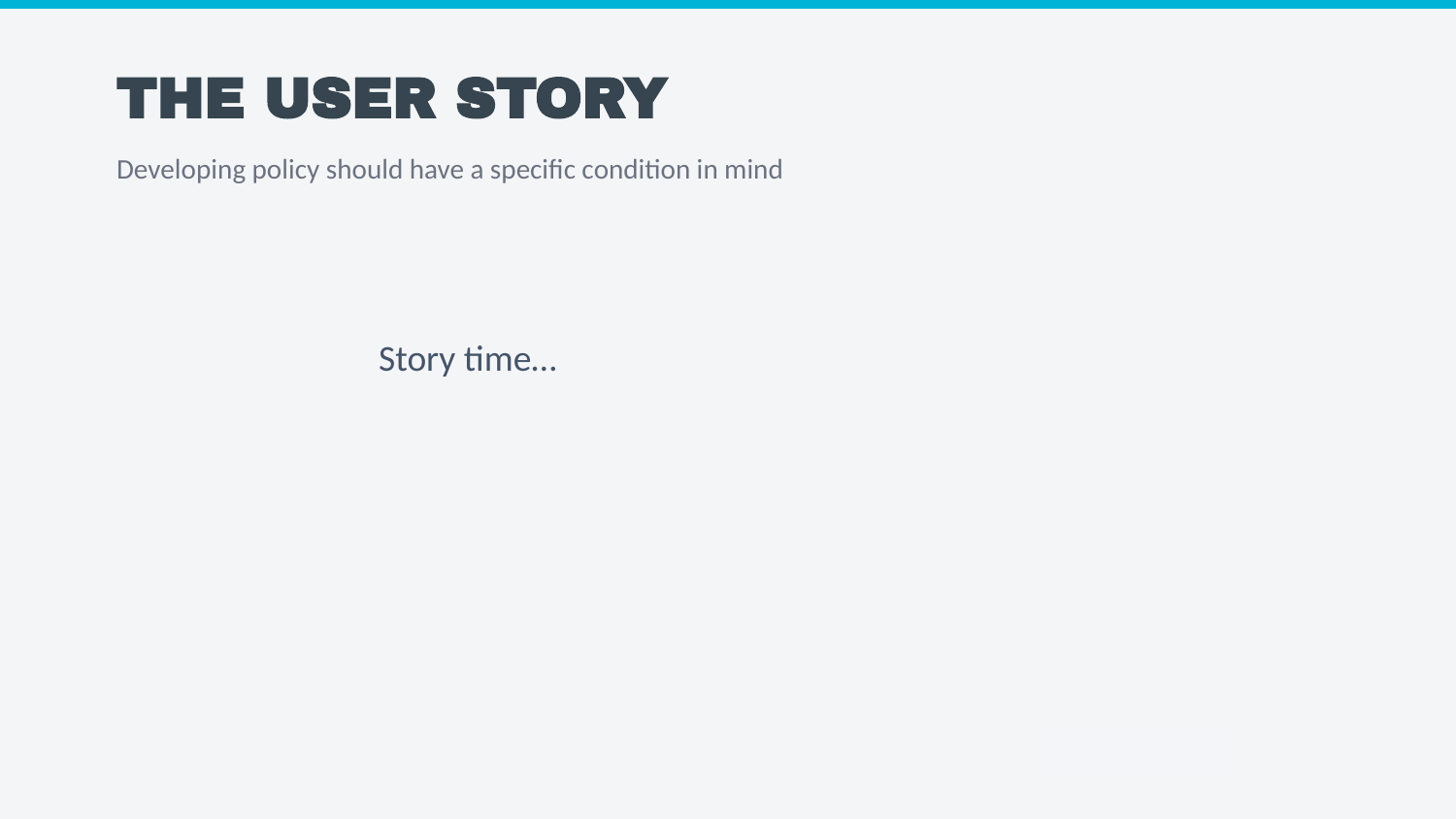

THE USER STORY
Developing policy should have a specific condition in mind
Story time…